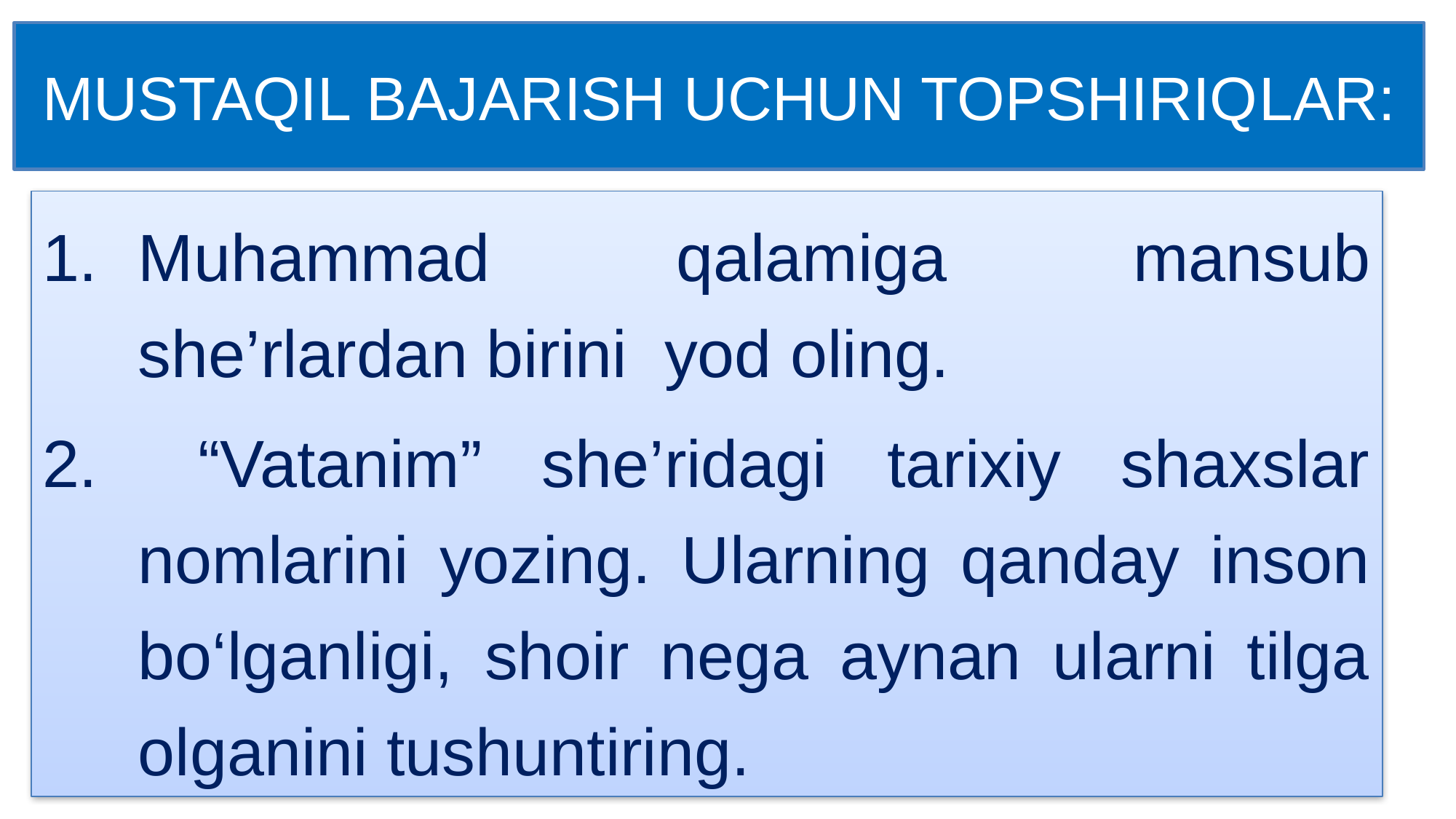

# MUSTAQIL BAJARISH UCHUN TOPSHIRIQLAR:
Muhammad qalamiga mansub she’rlardan birini  yod oling.
 “Vatanim” she’ridagi tarixiy shaxslar nomlarini yozing. Ularning qanday inson bo‘lganligi, shoir nega aynan ularni tilga olganini tushuntiring.